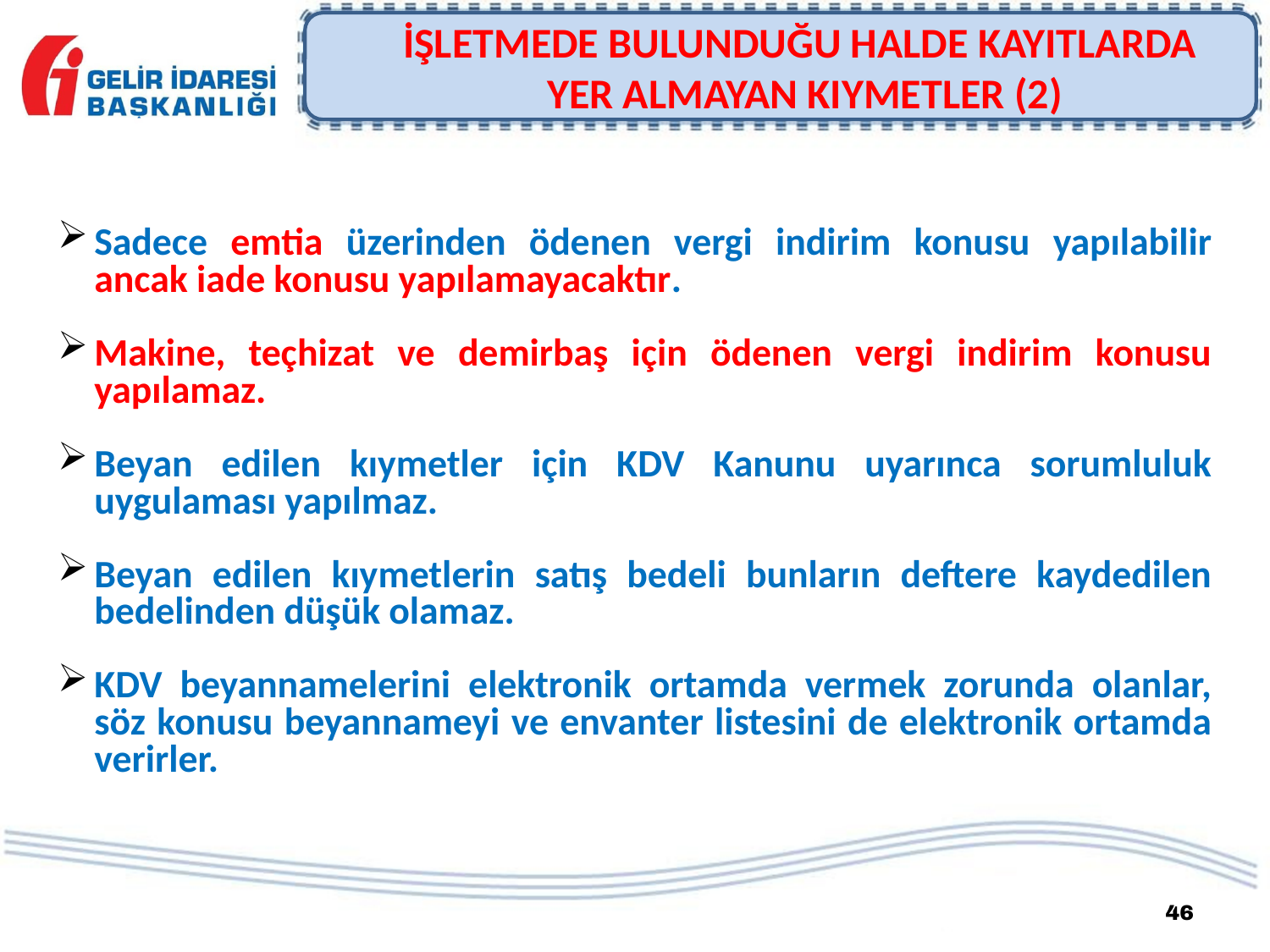

# İŞLETMEDE BULUNDUĞU HALDE KAYITLARDA YER ALMAYAN KIYMETLER (2)

Sadece emtia üzerinden ödenen vergi indirim konusu yapılabilir ancak iade konusu yapılamayacaktır.

Makine, teçhizat ve demirbaş için ödenen vergi indirim konusu yapılamaz.

Beyan edilen kıymetler için KDV Kanunu uyarınca sorumluluk uygulaması yapılmaz.

Beyan edilen kıymetlerin satış bedeli bunların deftere kaydedilen bedelinden düşük olamaz.

KDV beyannamelerini elektronik ortamda vermek zorunda olanlar, söz konusu beyannameyi ve envanter listesini de elektronik ortamda verirler.
46